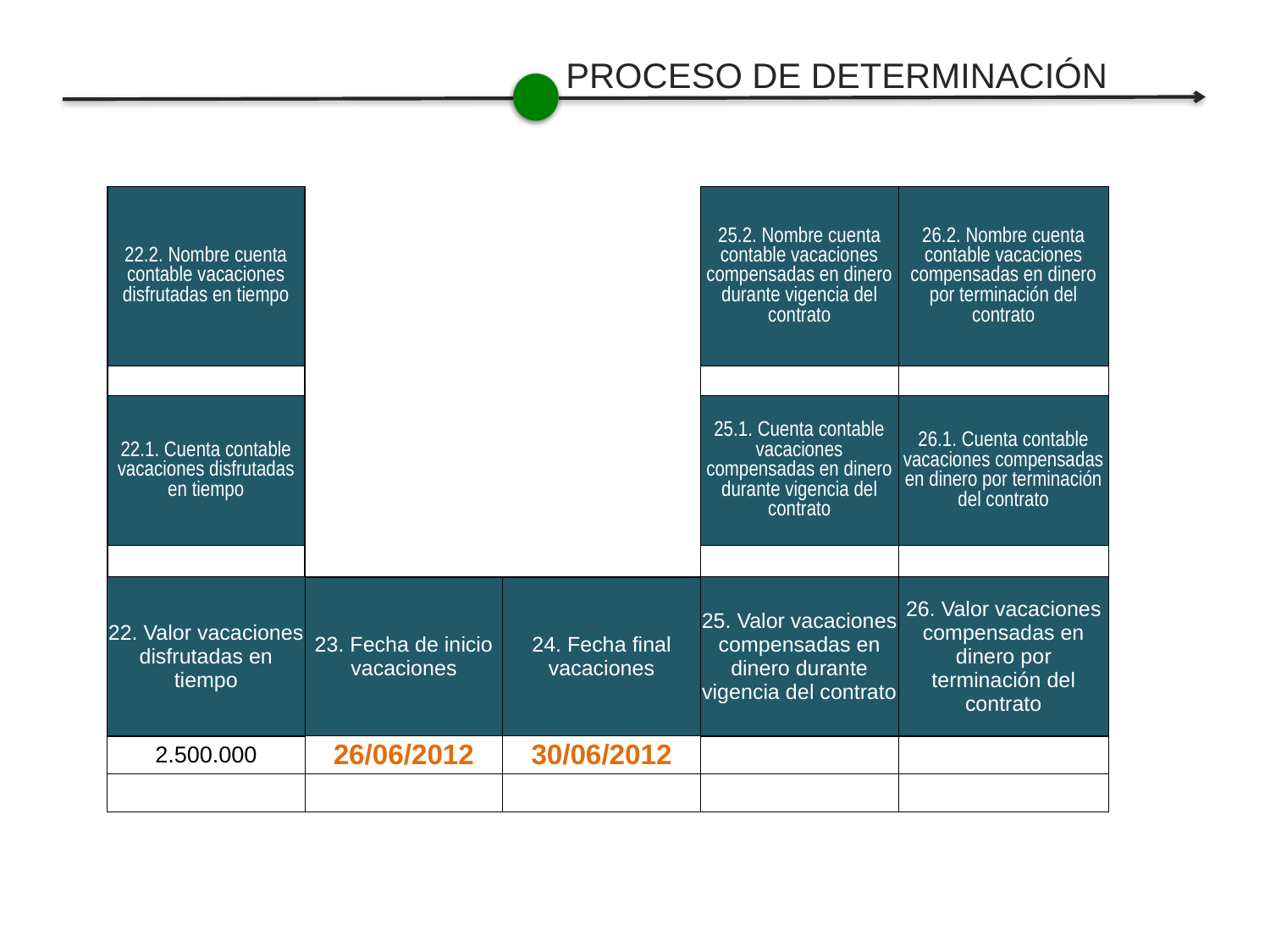

PROCESO DE DETERMINACIÓN

| 22.2. Nombre cuenta contable vacaciones disfrutadas en tiempo |  |  | 25.2. Nombre cuenta contable vacaciones compensadas en dinero durante vigencia del contrato | 26.2. Nombre cuenta contable vacaciones compensadas en dinero por terminación del contrato |
| --- | --- | --- | --- | --- |
|  |  |  |  |  |
| 22.1. Cuenta contable vacaciones disfrutadas en tiempo |  |  | 25.1. Cuenta contable vacaciones compensadas en dinero durante vigencia del contrato | 26.1. Cuenta contable vacaciones compensadas en dinero por terminación del contrato |
|  |  |  |  |  |
| 22. Valor vacaciones disfrutadas en tiempo | 23. Fecha de inicio vacaciones | 24. Fecha final vacaciones | 25. Valor vacaciones compensadas en dinero durante vigencia del contrato | 26. Valor vacaciones compensadas en dinero por terminación del contrato |
| 2.500.000 | 26/06/2012 | 30/06/2012 |  |  |
|  |  |  |  |  |